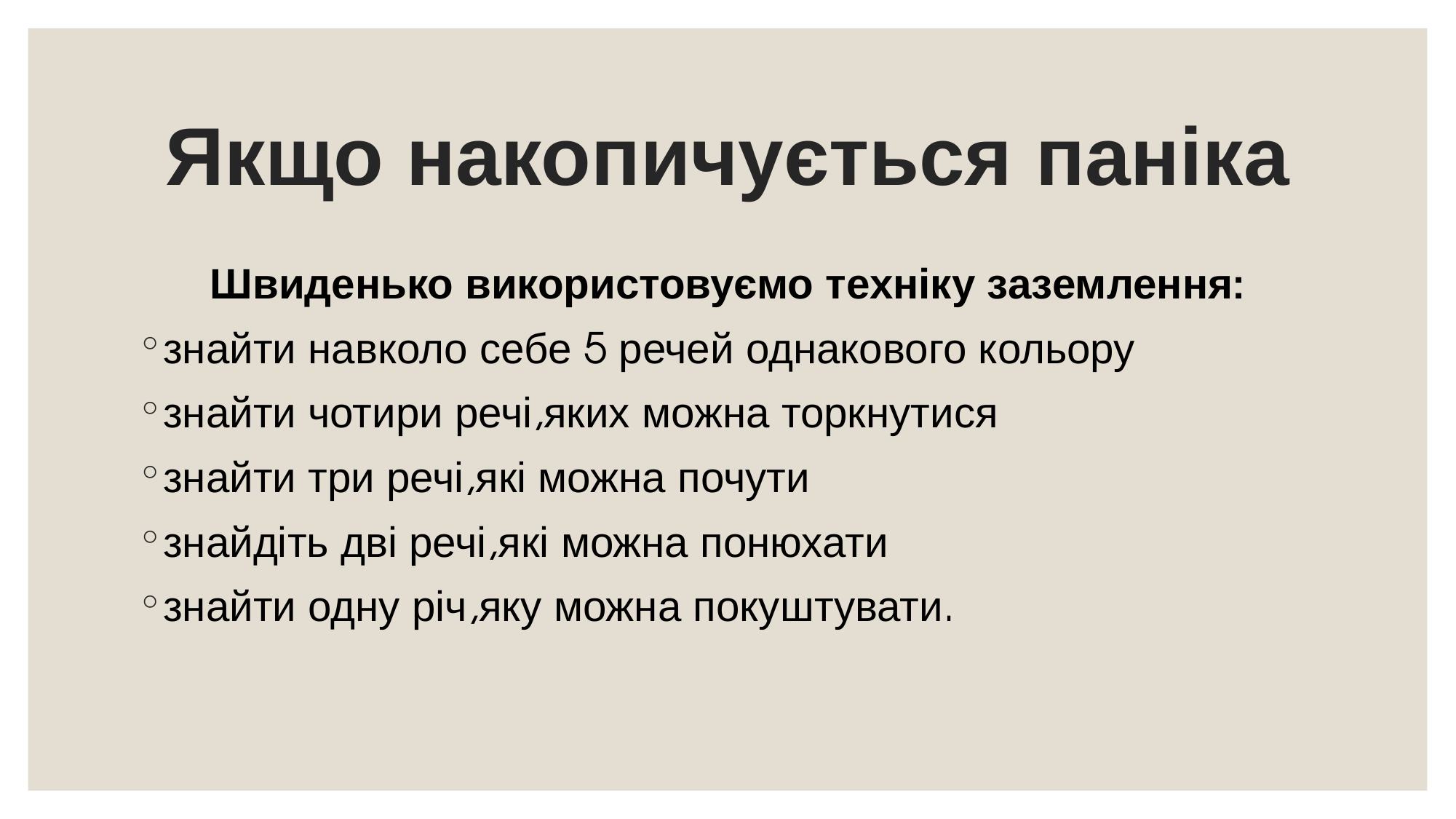

# Якщо накопичується паніка
Швиденько використовуємо техніку заземлення:
знайти навколо себе 5 речей однакового кольору
знайти чотири речі,яких можна торкнутися
знайти три речі,які можна почути
знайдіть дві речі,які можна понюхати
знайти одну річ,яку можна покуштувати.